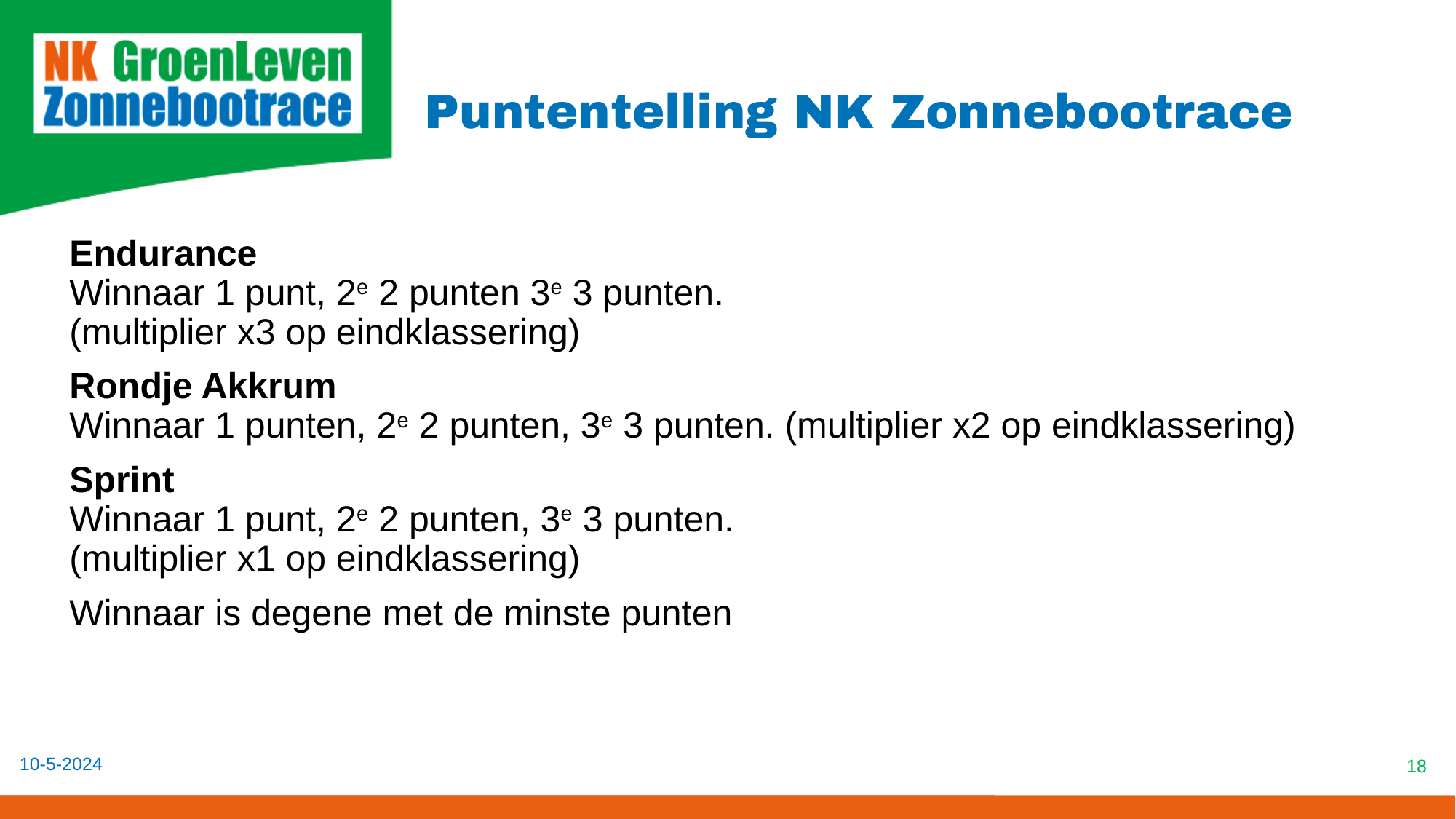

# Puntentelling NK Zonnebootrace
Endurance
Winnaar 1 punt, 2e 2 punten 3e 3 punten.
(multiplier x3 op eindklassering)
Rondje Akkrum
Winnaar 1 punten, 2e 2 punten, 3e 3 punten. (multiplier x2 op eindklassering)
Sprint
Winnaar 1 punt, 2e 2 punten, 3e 3 punten.
(multiplier x1 op eindklassering)
Winnaar is degene met de minste punten

10-5-2024
18